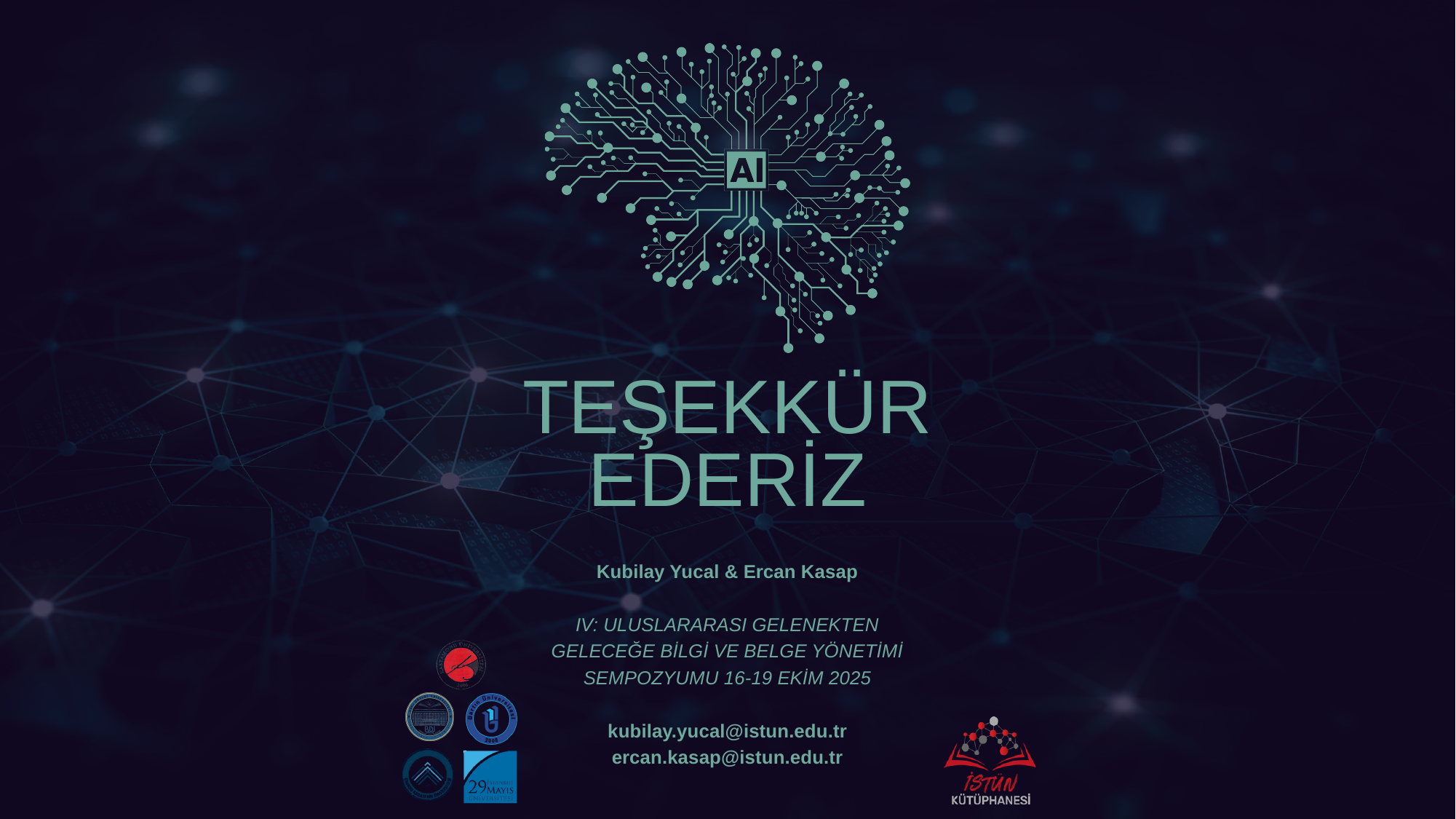

TEŞEKKÜR EDERİZ
Kubilay Yucal & Ercan Kasap

IV: ULUSLARARASI GELENEKTEN GELECEĞE BİLGİ VE BELGE YÖNETİMİ SEMPOZYUMU 16-19 EKİM 2025

kubilay.yucal@istun.edu.tr
ercan.kasap@istun.edu.tr